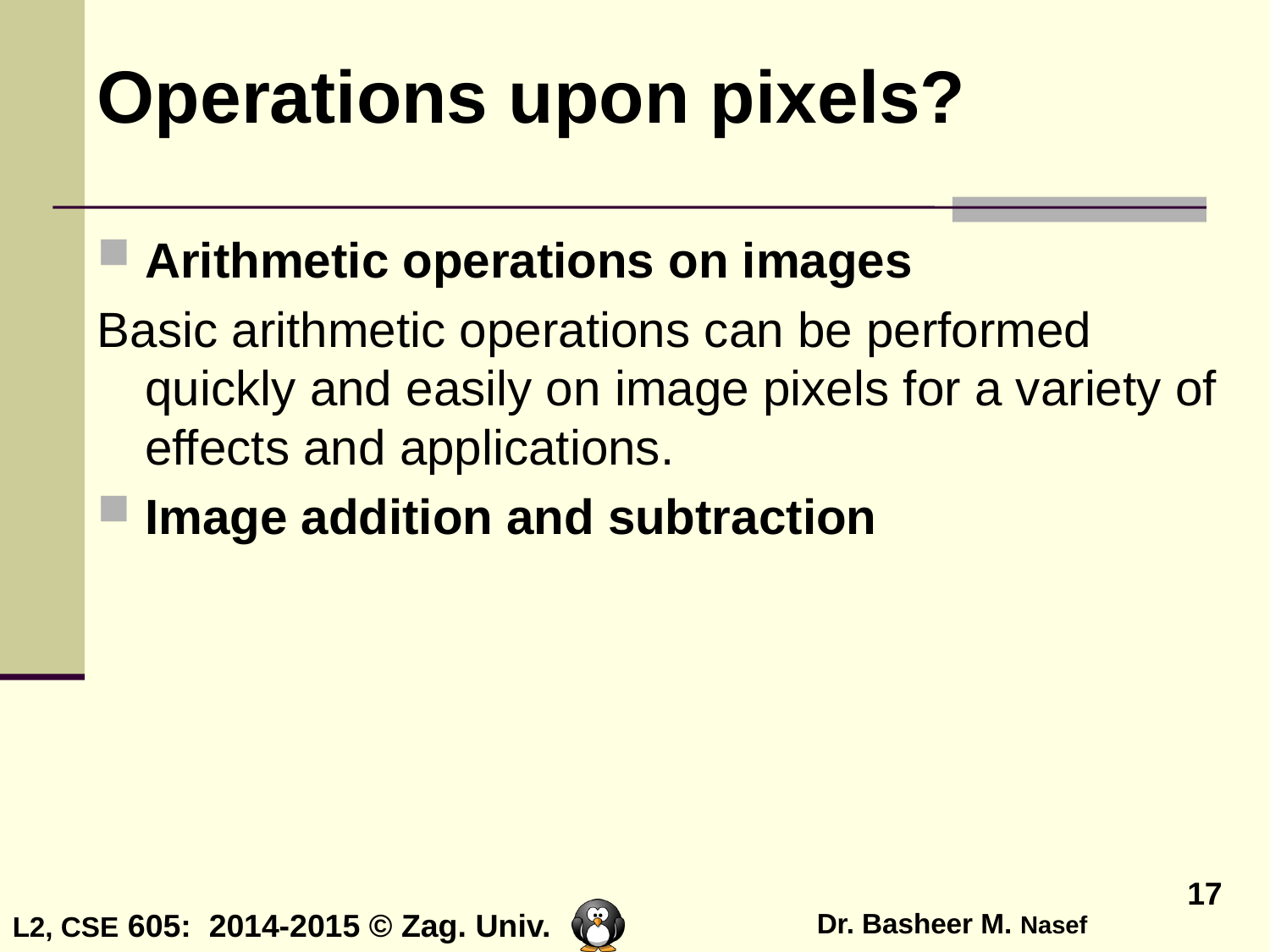

# Operations upon pixels?
Arithmetic operations on images
Basic arithmetic operations can be performed quickly and easily on image pixels for a variety of effects and applications.
Image addition and subtraction